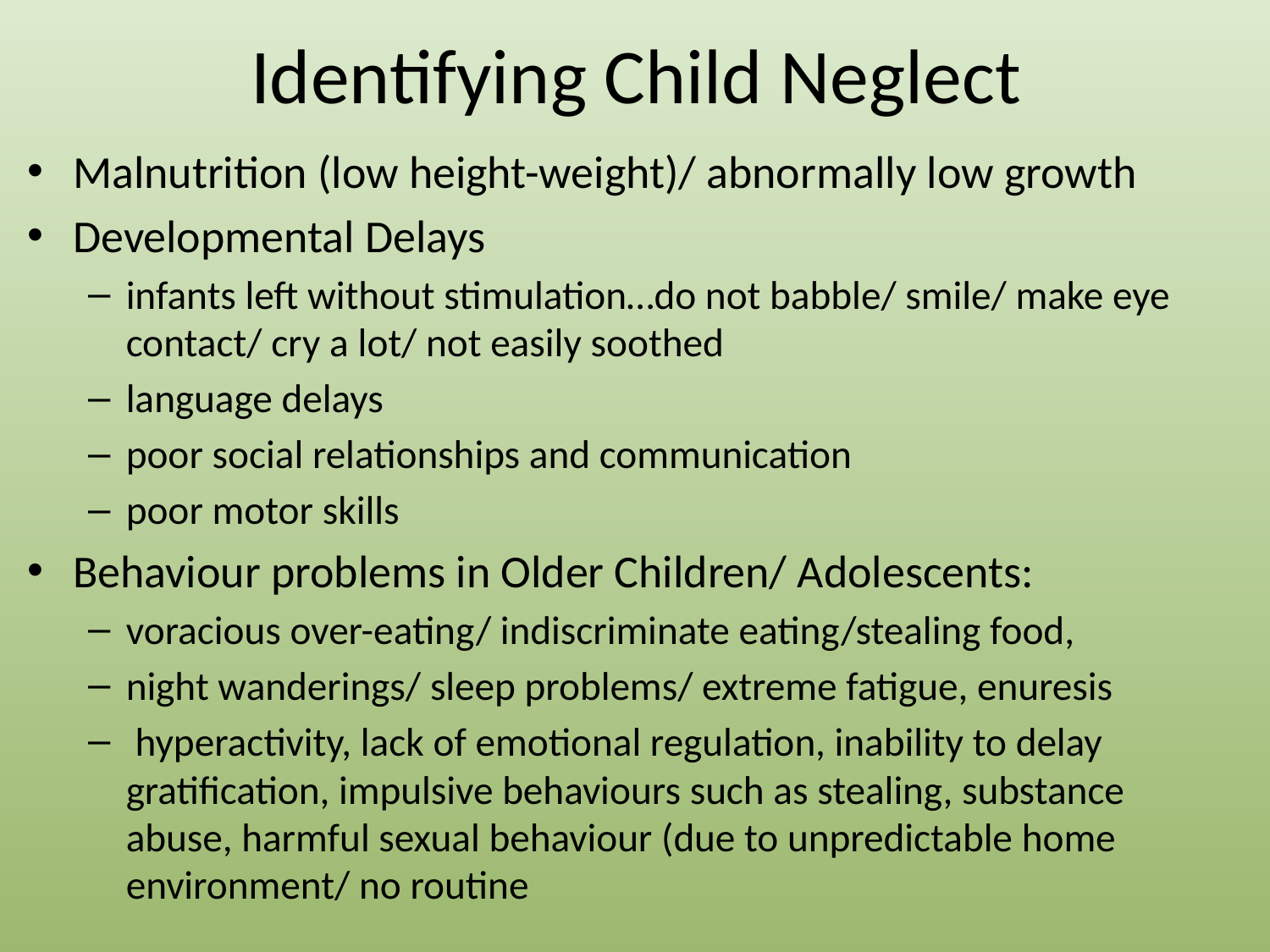

# Identifying Child Neglect
Malnutrition (low height-weight)/ abnormally low growth
Developmental Delays
infants left without stimulation…do not babble/ smile/ make eye contact/ cry a lot/ not easily soothed
language delays
poor social relationships and communication
poor motor skills
Behaviour problems in Older Children/ Adolescents:
voracious over-eating/ indiscriminate eating/stealing food,
night wanderings/ sleep problems/ extreme fatigue, enuresis
 hyperactivity, lack of emotional regulation, inability to delay gratification, impulsive behaviours such as stealing, substance abuse, harmful sexual behaviour (due to unpredictable home environment/ no routine